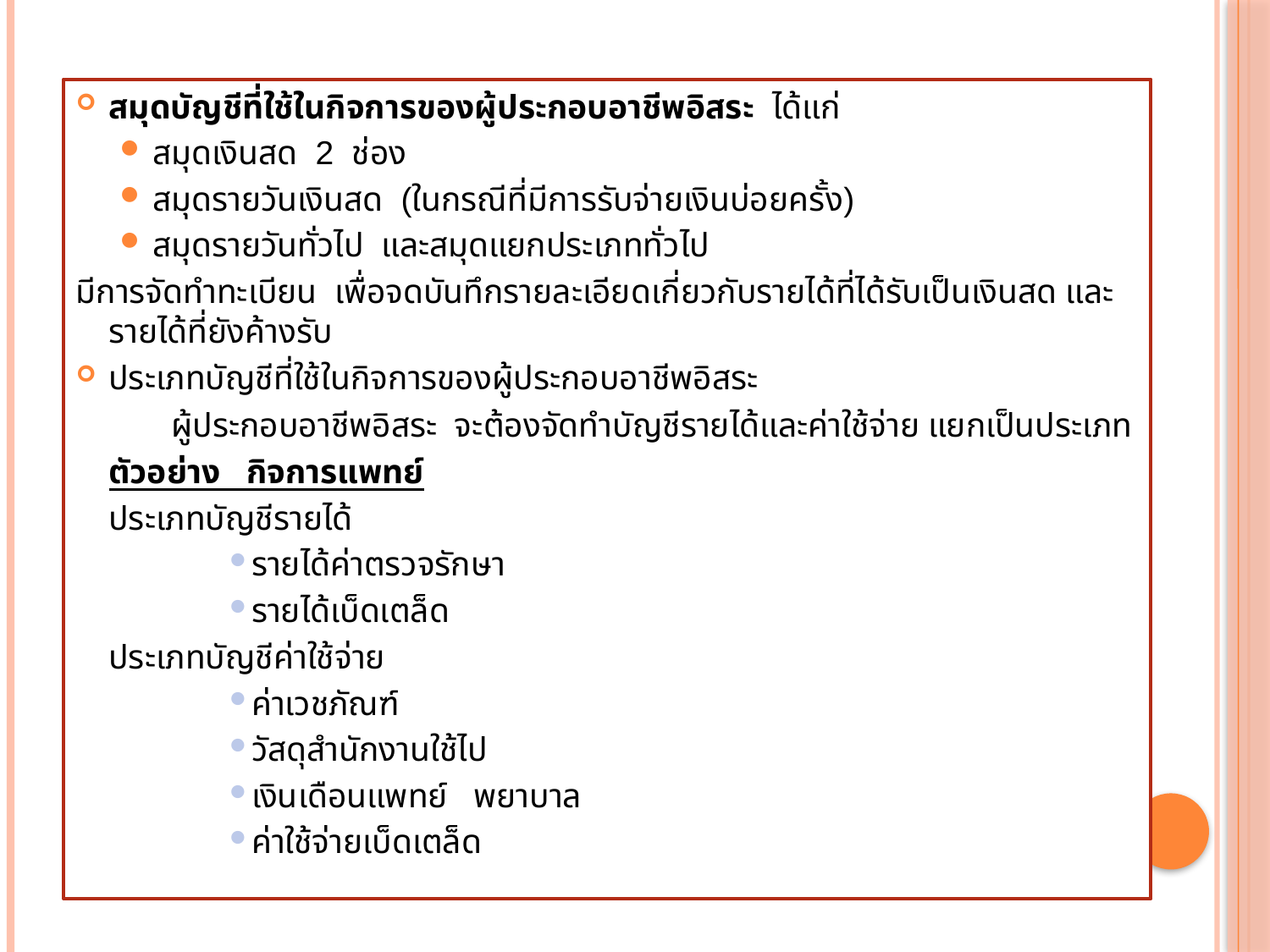

สมุดบัญชีที่ใช้ในกิจการของผู้ประกอบอาชีพอิสระ  ได้แก่
สมุดเงินสด  2  ช่อง
สมุดรายวันเงินสด  (ในกรณีที่มีการรับจ่ายเงินบ่อยครั้ง)
สมุดรายวันทั่วไป  และสมุดแยกประเภททั่วไป
มีการจัดทำทะเบียน  เพื่อจดบันทึกรายละเอียดเกี่ยวกับรายได้ที่ได้รับเป็นเงินสด และรายได้ที่ยังค้างรับ
ประเภทบัญชีที่ใช้ในกิจการของผู้ประกอบอาชีพอิสระ
           ผู้ประกอบอาชีพอิสระ  จะต้องจัดทำบัญชีรายได้และค่าใช้จ่าย แยกเป็นประเภท
 			ตัวอย่าง   กิจการแพทย์
		ประเภทบัญชีรายได้
รายได้ค่าตรวจรักษา
รายได้เบ็ดเตล็ด
		ประเภทบัญชีค่าใช้จ่าย
ค่าเวชภัณฑ์
วัสดุสำนักงานใช้ไป
เงินเดือนแพทย์   พยาบาล
ค่าใช้จ่ายเบ็ดเตล็ด